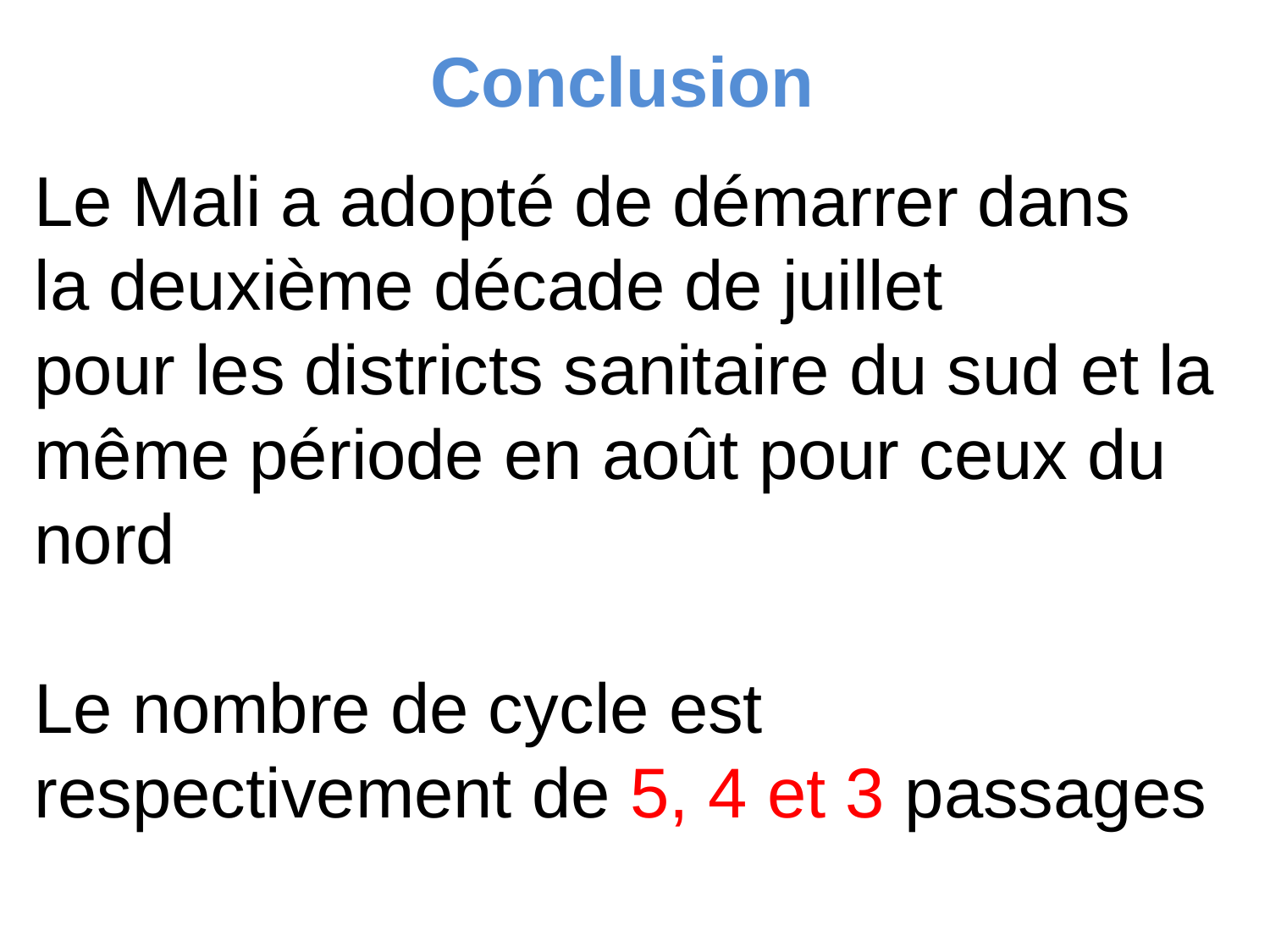

# Conclusion
Le Mali a adopté de démarrer dans
la deuxième décade de juillet
pour les districts sanitaire du sud et la même période en août pour ceux du nord

Le nombre de cycle est respectivement de 5, 4 et 3 passages